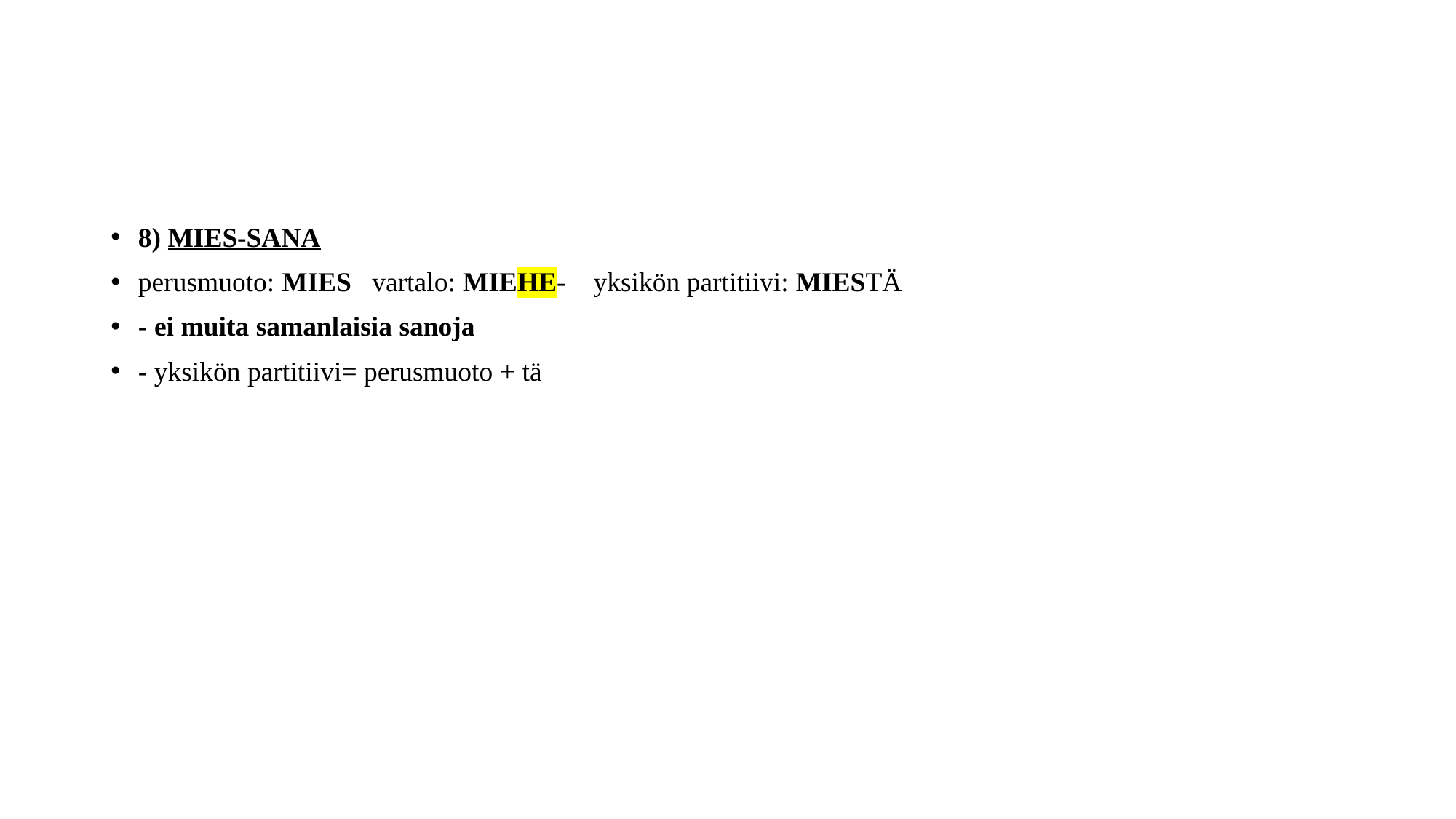

#
8) MIES-SANA
perusmuoto: MIES   vartalo: MIEHE-    yksikön partitiivi: MIESTÄ
- ei muita samanlaisia sanoja
- yksikön partitiivi= perusmuoto + tä